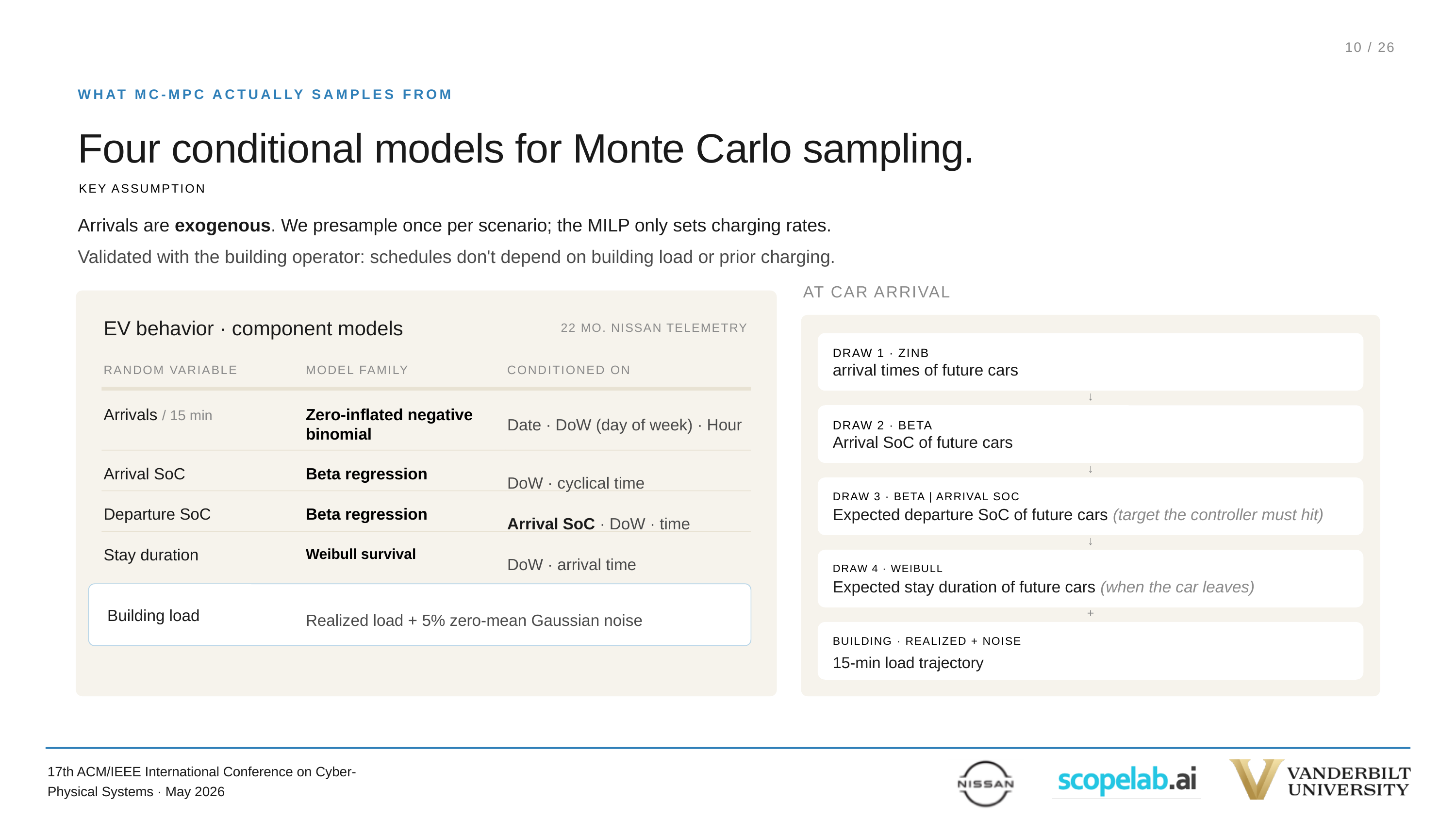

10 / 26
WHAT MC-MPC ACTUALLY SAMPLES FROM
Four conditional models for Monte Carlo sampling.
KEY ASSUMPTION
Arrivals are exogenous. We presample once per scenario; the MILP only sets charging rates.
Validated with the building operator: schedules don't depend on building load or prior charging.
AT CAR ARRIVAL

EV behavior · component models

22 MO. NISSAN TELEMETRY

DRAW 1 · ZINB
arrival times of future cars
RANDOM VARIABLE
MODEL FAMILY
CONDITIONED ON
↓

Arrivals / 15 min
Zero-inflated negative binomial
Date · DoW (day of week) · Hour

DRAW 2 · BETA
Arrival SoC of future cars

↓
Arrival SoC
Beta regression
DoW · cyclical time

DRAW 3 · BETA | ARRIVAL SOC

Departure SoC
Beta regression
Arrival SoC · DoW · time
Expected departure SoC of future cars (target the controller must hit)

↓
Stay duration
Weibull survival
DoW · arrival time

DRAW 4 · WEIBULL
Expected stay duration of future cars (when the car leaves)

Realized load + 5% zero-mean Gaussian noise
Building load
+

BUILDING · REALIZED + NOISE
15-min load trajectory